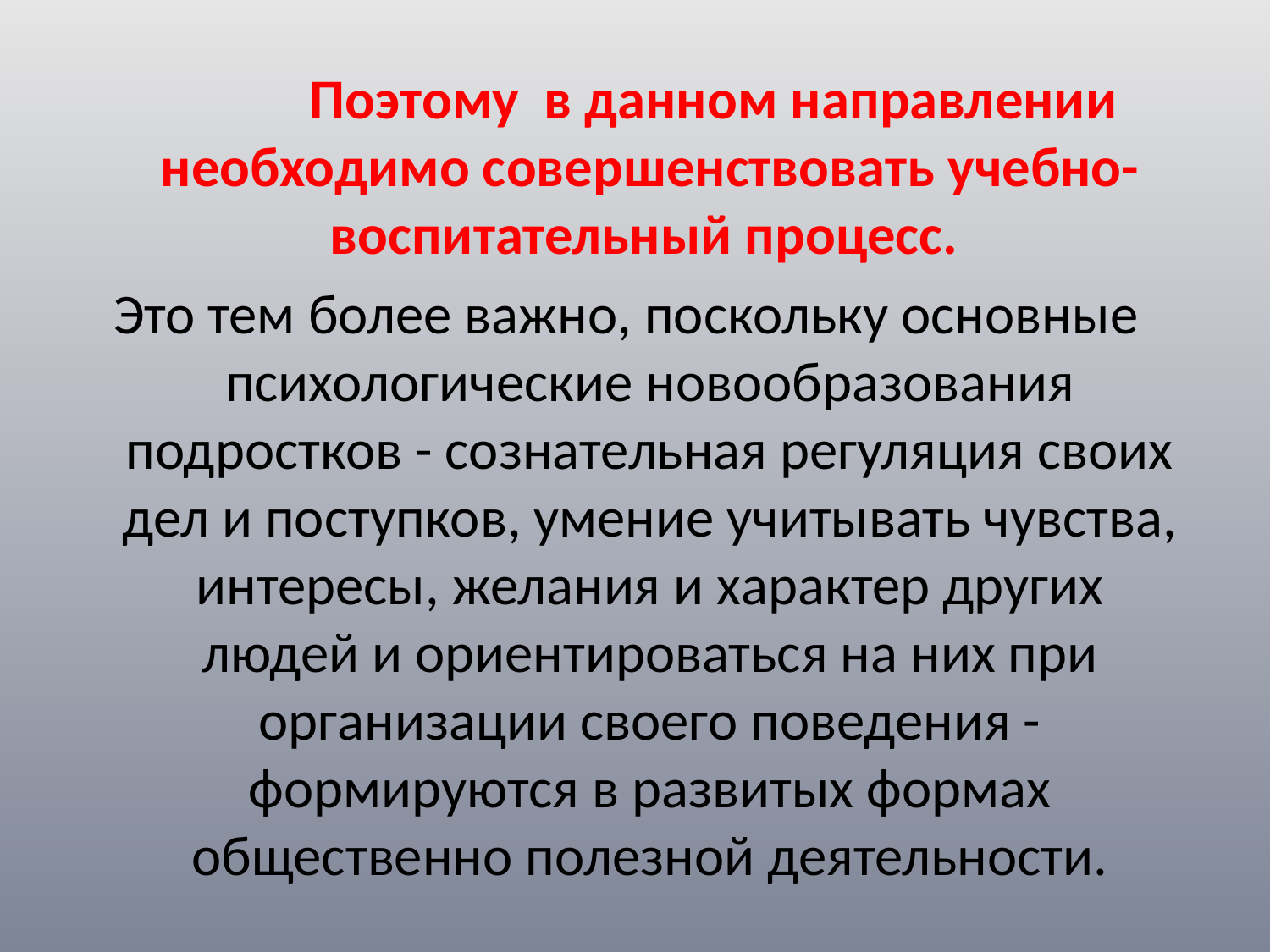

Поэтому  в данном направлении необходимо совершенствовать учебно-воспитательный процесс.
Это тем более важно, поскольку основные психологические новообразования подростков - сознательная регуляция своих дел и поступков, умение учитывать чувства, интересы, желания и характер других людей и ориентироваться на них при организации своего поведения - формируются в развитых формах общественно полезной деятельности.